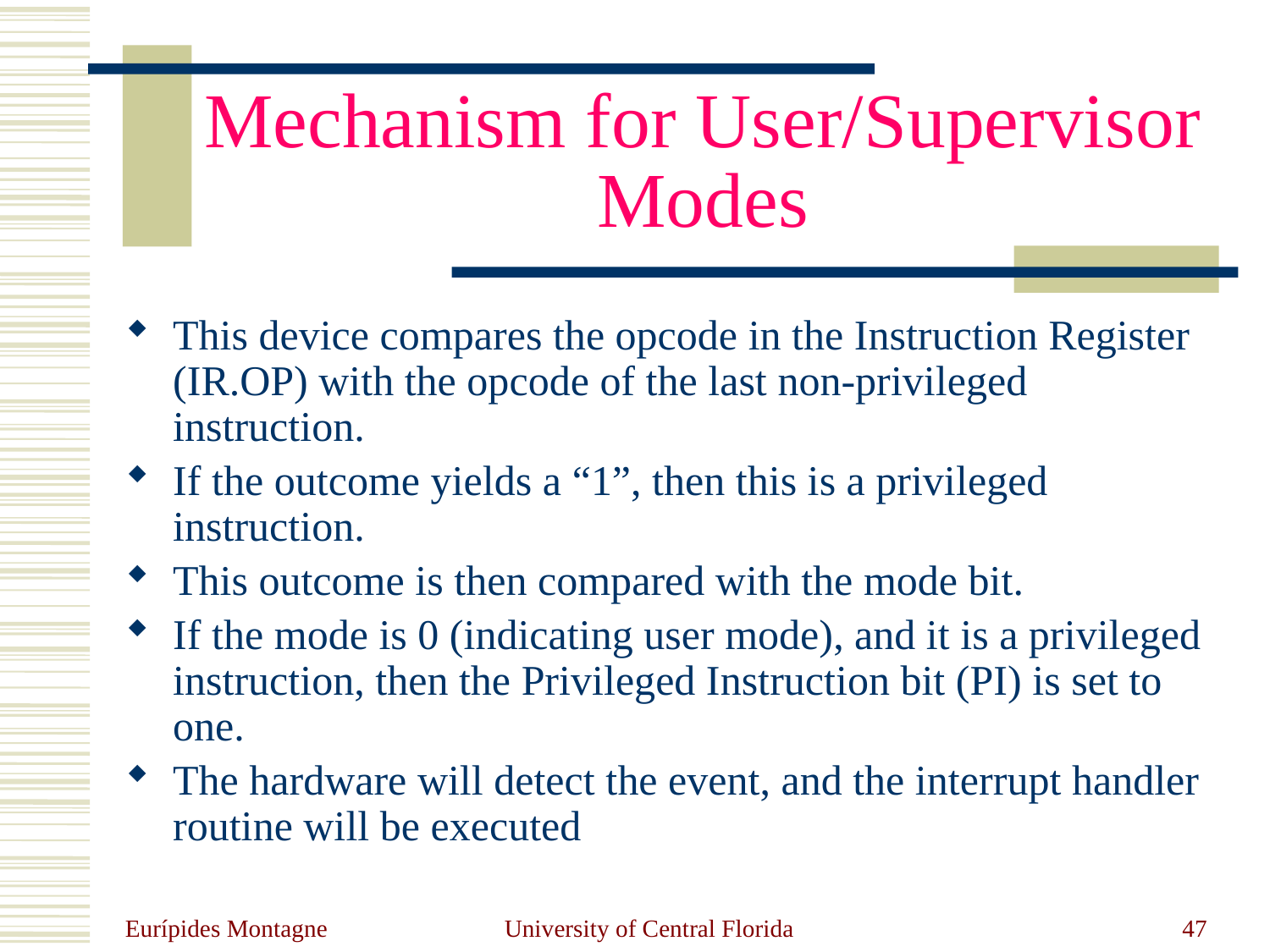

# Mechanism for User/Supervisor Modes
This device compares the opcode in the Instruction Register (IR.OP) with the opcode of the last non-privileged instruction.
If the outcome yields a “1”, then this is a privileged instruction.
This outcome is then compared with the mode bit.
If the mode is 0 (indicating user mode), and it is a privileged instruction, then the Privileged Instruction bit (PI) is set to one.
The hardware will detect the event, and the interrupt handler routine will be executed

Eurípides Montagne
University of Central Florida
47